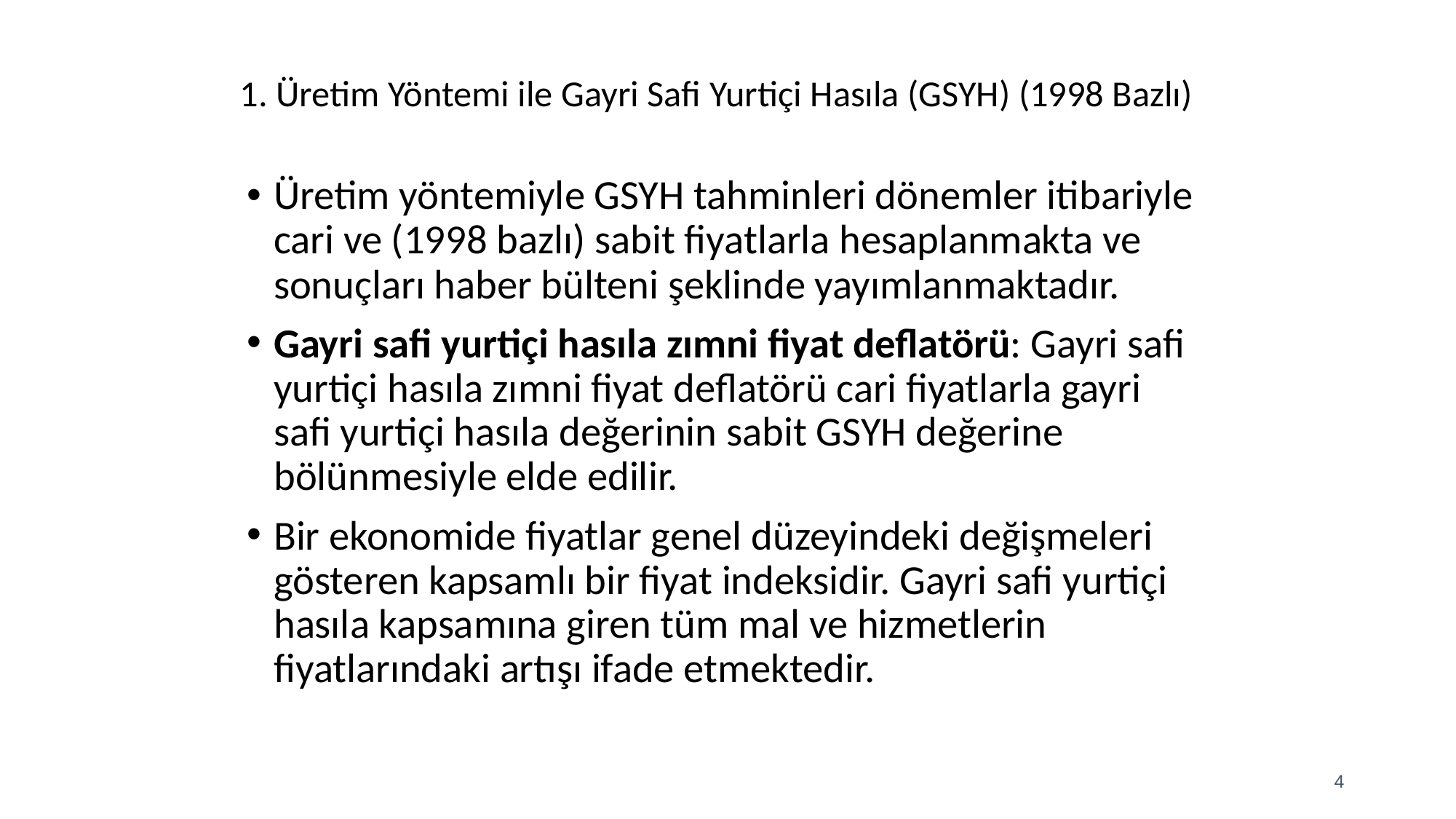

# 1. Üretim Yöntemi ile Gayri Safi Yurtiçi Hasıla (GSYH) (1998 Bazlı)
Üretim yöntemiyle GSYH tahminleri dönemler itibariyle cari ve (1998 bazlı) sabit fiyatlarla hesaplanmakta ve sonuçları haber bülteni şeklinde yayımlanmaktadır.
Gayri safi yurtiçi hasıla zımni fiyat deflatörü: Gayri safi yurtiçi hasıla zımni fiyat deflatörü cari fiyatlarla gayri safi yurtiçi hasıla değerinin sabit GSYH değerine bölünmesiyle elde edilir.
Bir ekonomide fiyatlar genel düzeyindeki değişmeleri gösteren kapsamlı bir fiyat indeksidir. Gayri safi yurtiçi hasıla kapsamına giren tüm mal ve hizmetlerin fiyatlarındaki artışı ifade etmektedir.

4